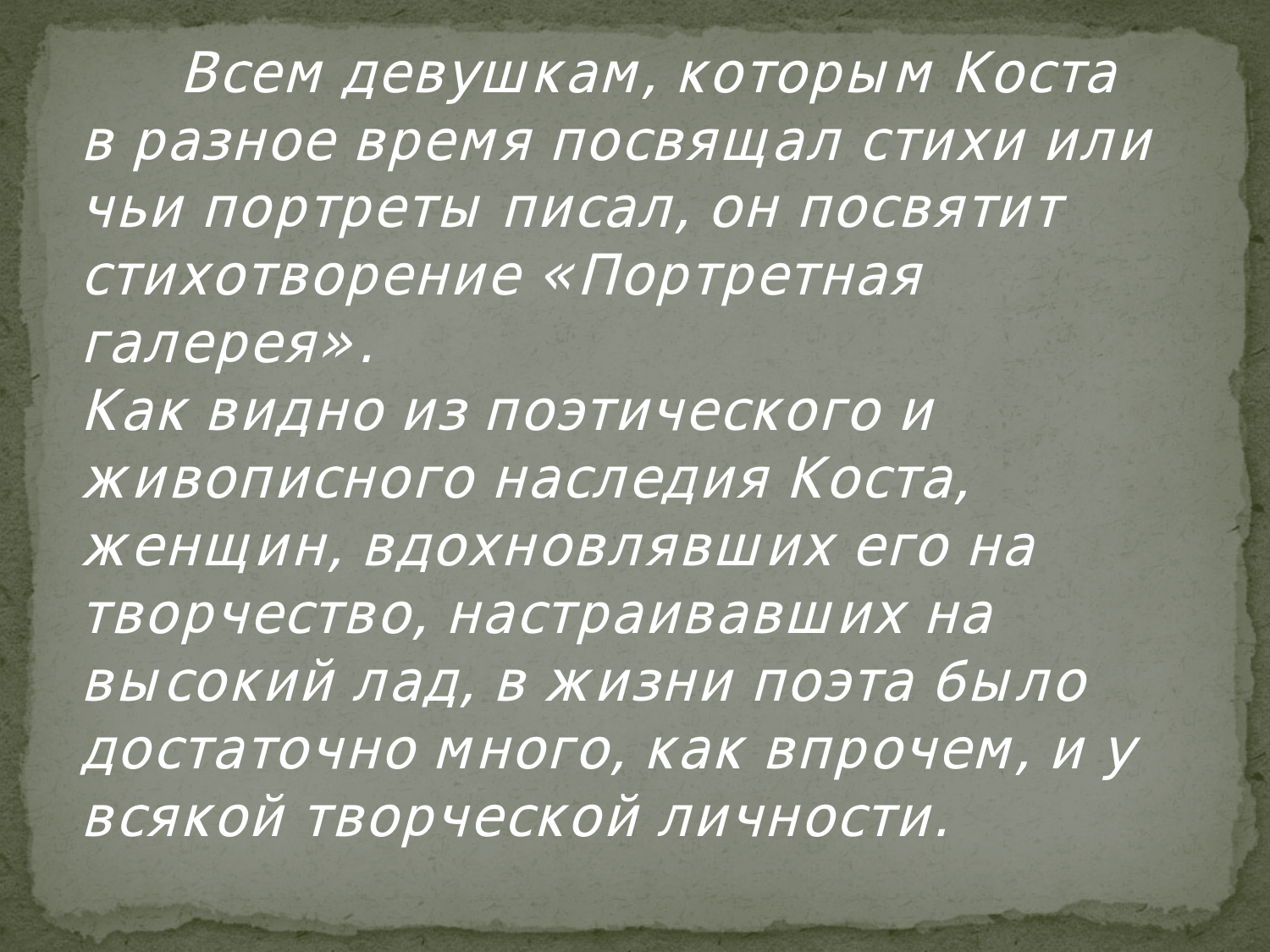

Всем девушкам, которым Коста в разное время посвящал стихи или чьи портреты писал, он посвятит стихотворение «Портретная галерея».
Как видно из поэтического и живописного наследия Коста, женщин, вдохновлявших его на творчество, настраивавших на высокий лад, в жизни поэта было достаточно много, как впрочем, и у всякой творческой личности.